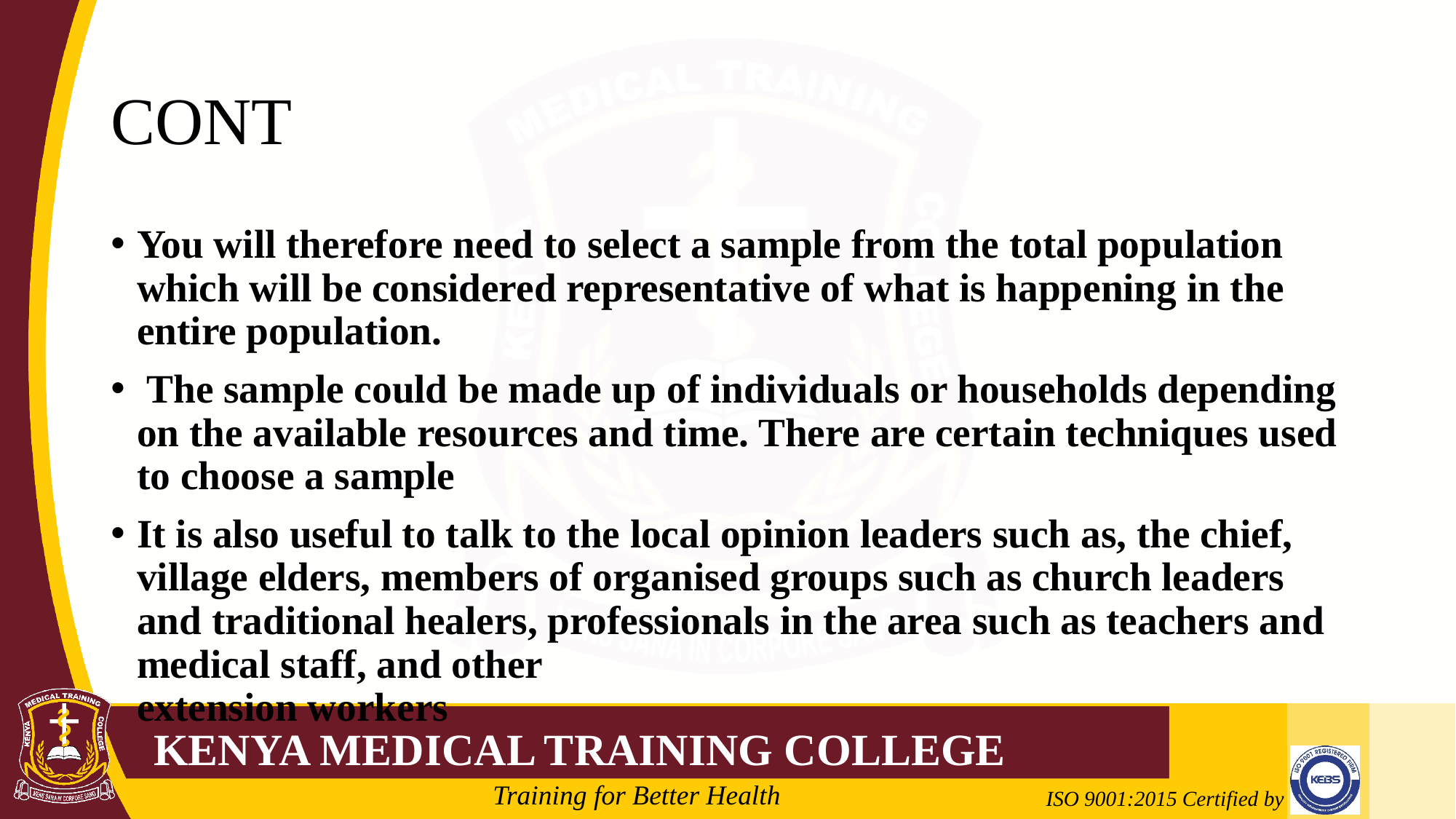

# CONT
You will therefore need to select a sample from the total population which will be considered representative of what is happening in the entire population.
 The sample could be made up of individuals or households depending on the available resources and time. There are certain techniques used to choose a sample
It is also useful to talk to the local opinion leaders such as, the chief, village elders, members of organised groups such as church leaders and traditional healers, professionals in the area such as teachers and medical staff, and other
extension workers